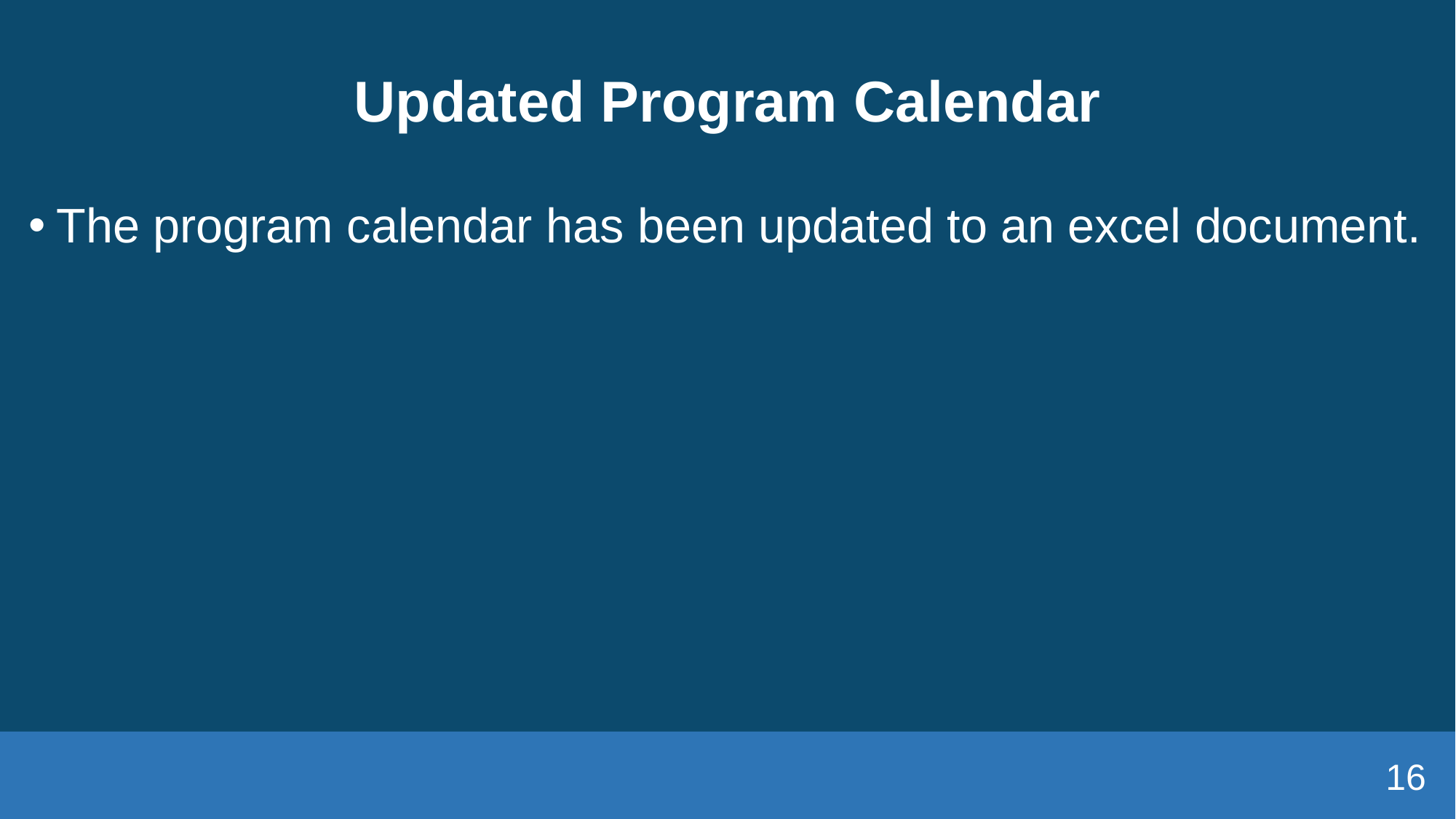

# Updated Program Calendar
The program calendar has been updated to an excel document.
16